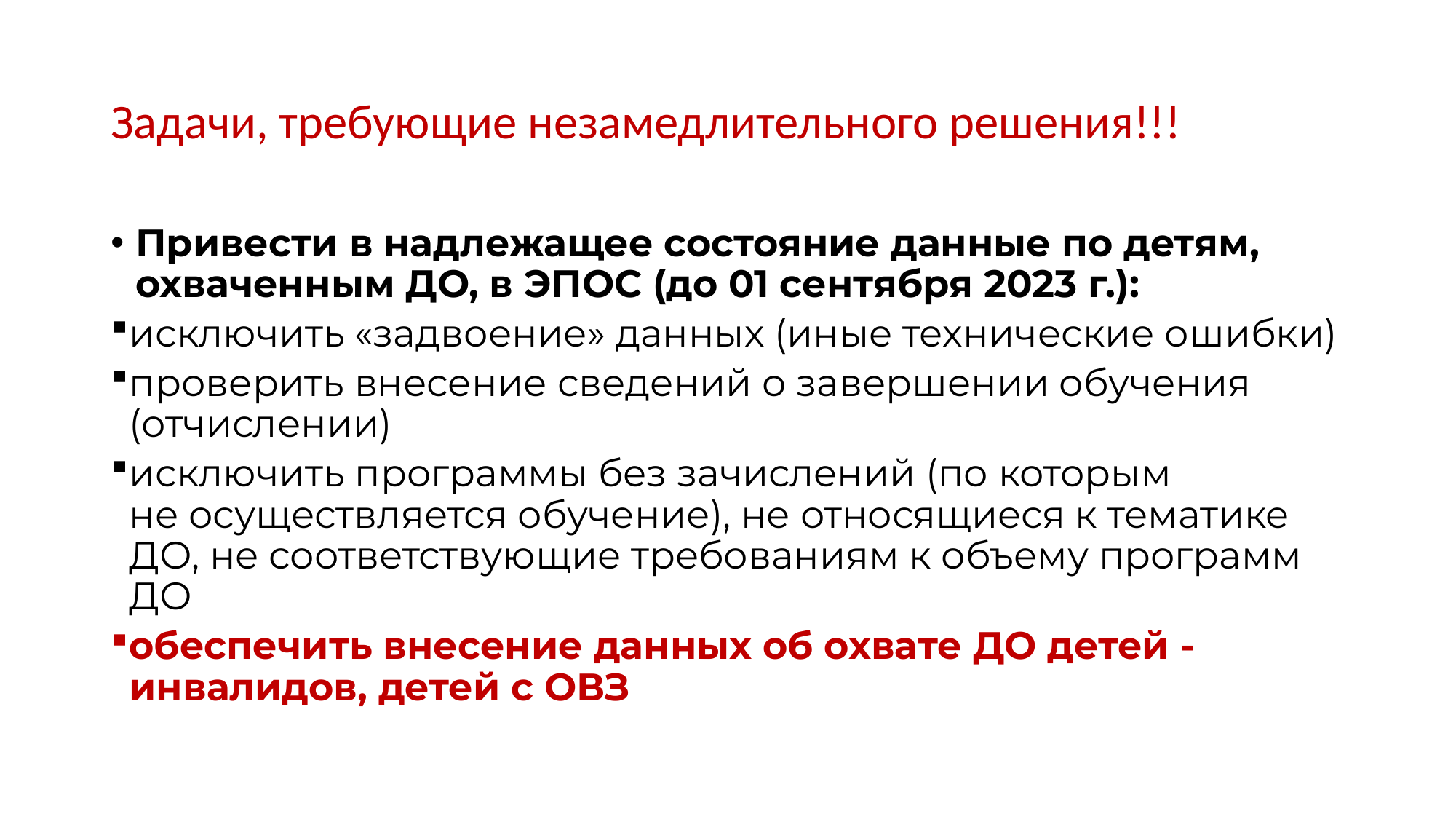

# Задачи, требующие незамедлительного решения!!!
Привести в надлежащее состояние данные по детям, охваченным ДО, в ЭПОС (до 01 сентября 2023 г.):
исключить «задвоение» данных (иные технические ошибки)
проверить внесение сведений о завершении обучения (отчислении)
исключить программы без зачислений (по которым
не осуществляется обучение), не относящиеся к тематике ДО, не соответствующие требованиям к объему программ ДО
обеспечить внесение данных об охвате ДО детей - инвалидов, детей с ОВЗ